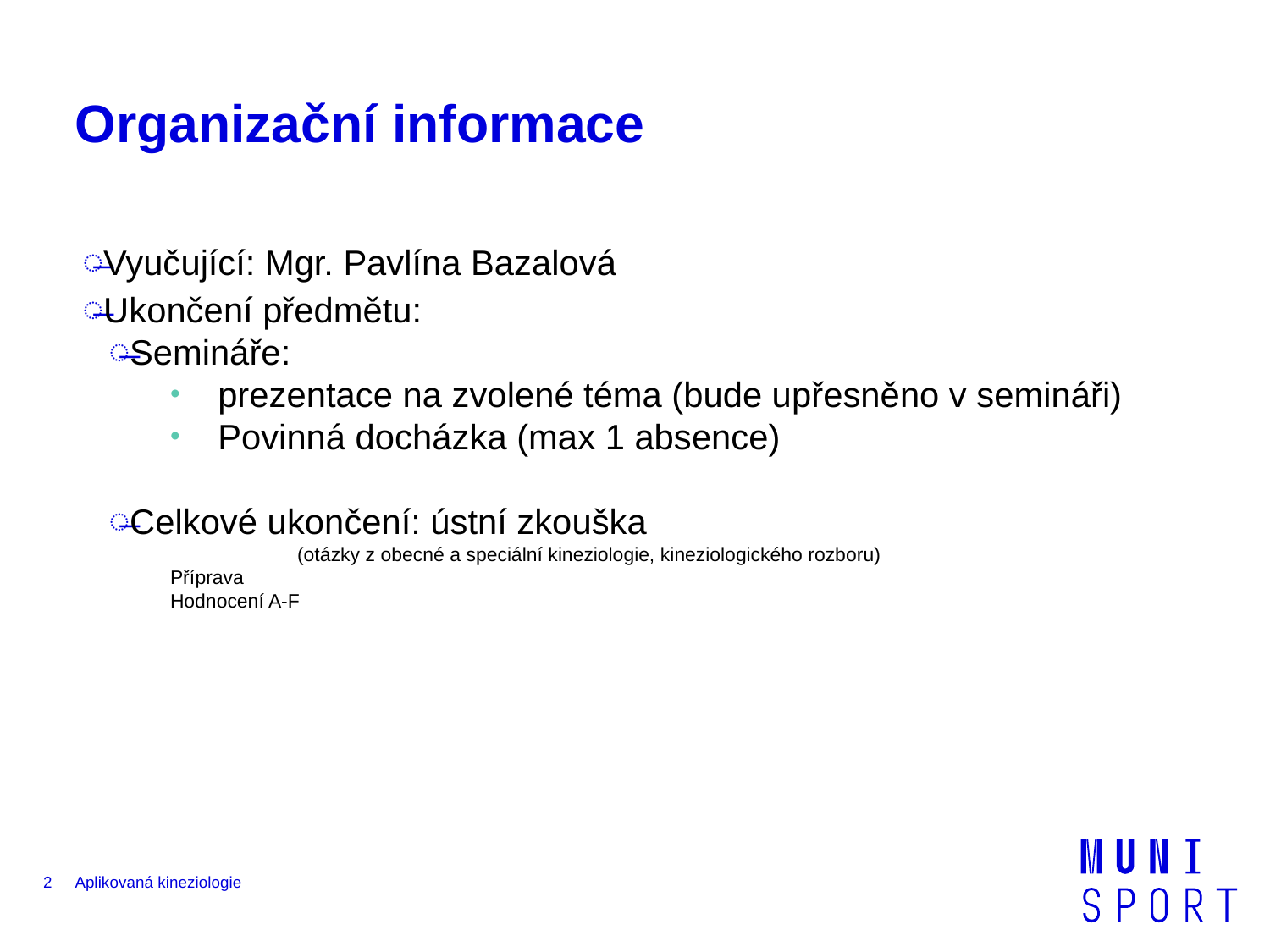

# Organizační informace
Vyučující: Mgr. Pavlína Bazalová
Ukončení předmětu:
Semináře:
prezentace na zvolené téma (bude upřesněno v semináři)
Povinná docházka (max 1 absence)

Celkové ukončení: ústní zkouška
	(otázky z obecné a speciální kineziologie, kineziologického rozboru)
Příprava
Hodnocení A-F
2
Aplikovaná kineziologie